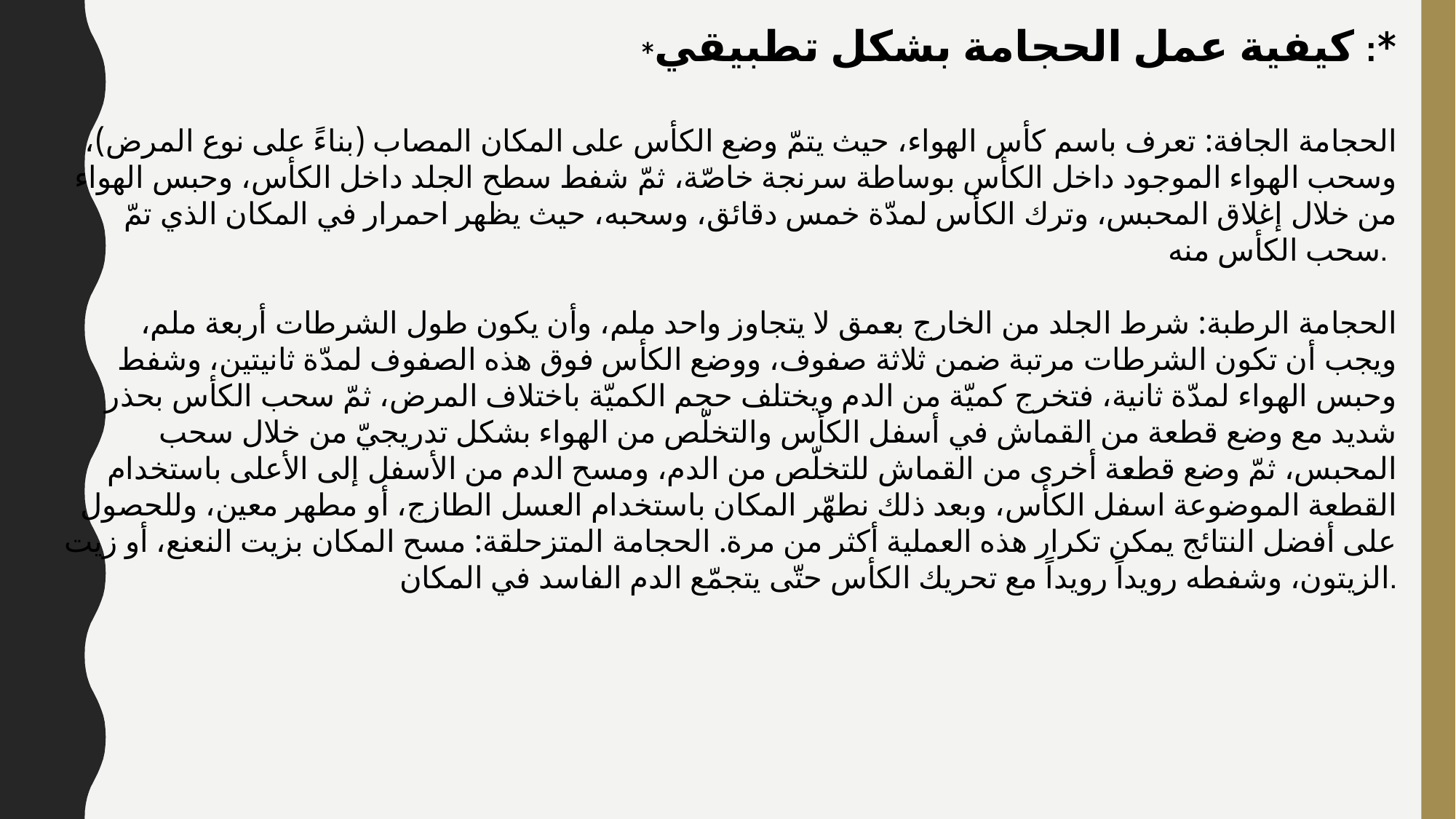

*كيفية عمل الحجامة بشكل تطبيقي :*

الحجامة الجافة: تعرف باسم كأس الهواء، حيث يتمّ وضع الكأس على المكان المصاب (بناءً على نوع المرض)، وسحب الهواء الموجود داخل الكأس بوساطة سرنجة خاصّة، ثمّ شفط سطح الجلد داخل الكأس، وحبس الهواء من خلال إغلاق المحبس، وترك الكأس لمدّة خمس دقائق، وسحبه، حيث يظهر احمرار في المكان الذي تمّ سحب الكأس منه.

الحجامة الرطبة: شرط الجلد من الخارج بعمق لا يتجاوز واحد ملم، وأن يكون طول الشرطات أربعة ملم، ويجب أن تكون الشرطات مرتبة ضمن ثلاثة صفوف، ووضع الكأس فوق هذه الصفوف لمدّة ثانيتين، وشفط وحبس الهواء لمدّة ثانية، فتخرج كميّة من الدم ويختلف حجم الكميّة باختلاف المرض، ثمّ سحب الكأس بحذر شديد مع وضع قطعة من القماش في أسفل الكأس والتخلّص من الهواء بشكل تدريجيّ من خلال سحب المحبس، ثمّ وضع قطعة أخرى من القماش للتخلّص من الدم، ومسح الدم من الأسفل إلى الأعلى باستخدام القطعة الموضوعة اسفل الكأس، وبعد ذلك نطهّر المكان باستخدام العسل الطازج، أو مطهر معين، وللحصول على أفضل النتائج يمكن تكرار هذه العملية أكثر من مرة. الحجامة المتزحلقة: مسح المكان بزيت النعنع، أو زيت الزيتون، وشفطه رويداً رويداً مع تحريك الكأس حتّى يتجمّع الدم الفاسد في المكان.